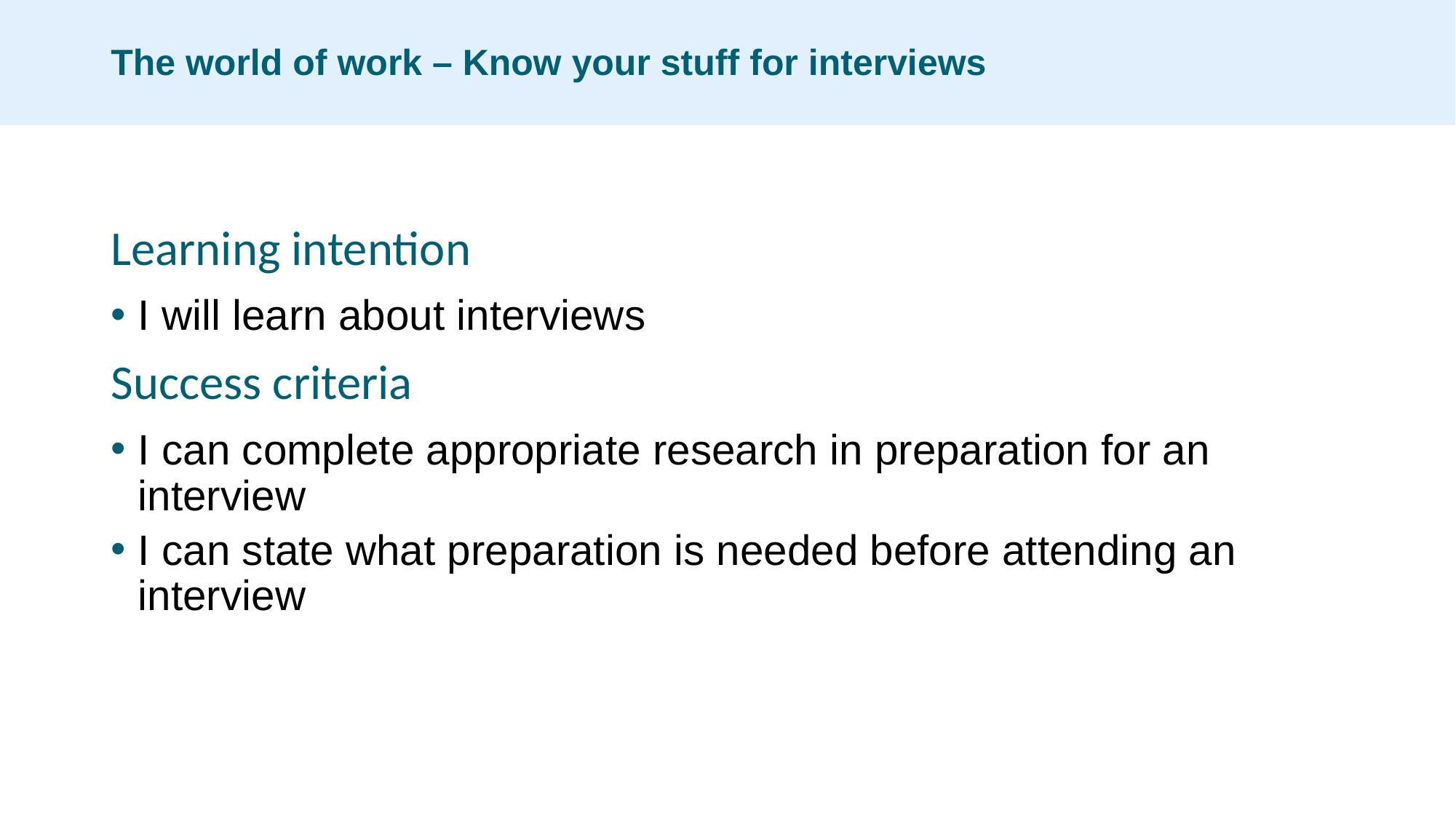

# The world of work – Know your stuff for interviews
Learning intention
I will learn about interviews
Success criteria
I can complete appropriate research in preparation for an interview
I can state what preparation is needed before attending an interview